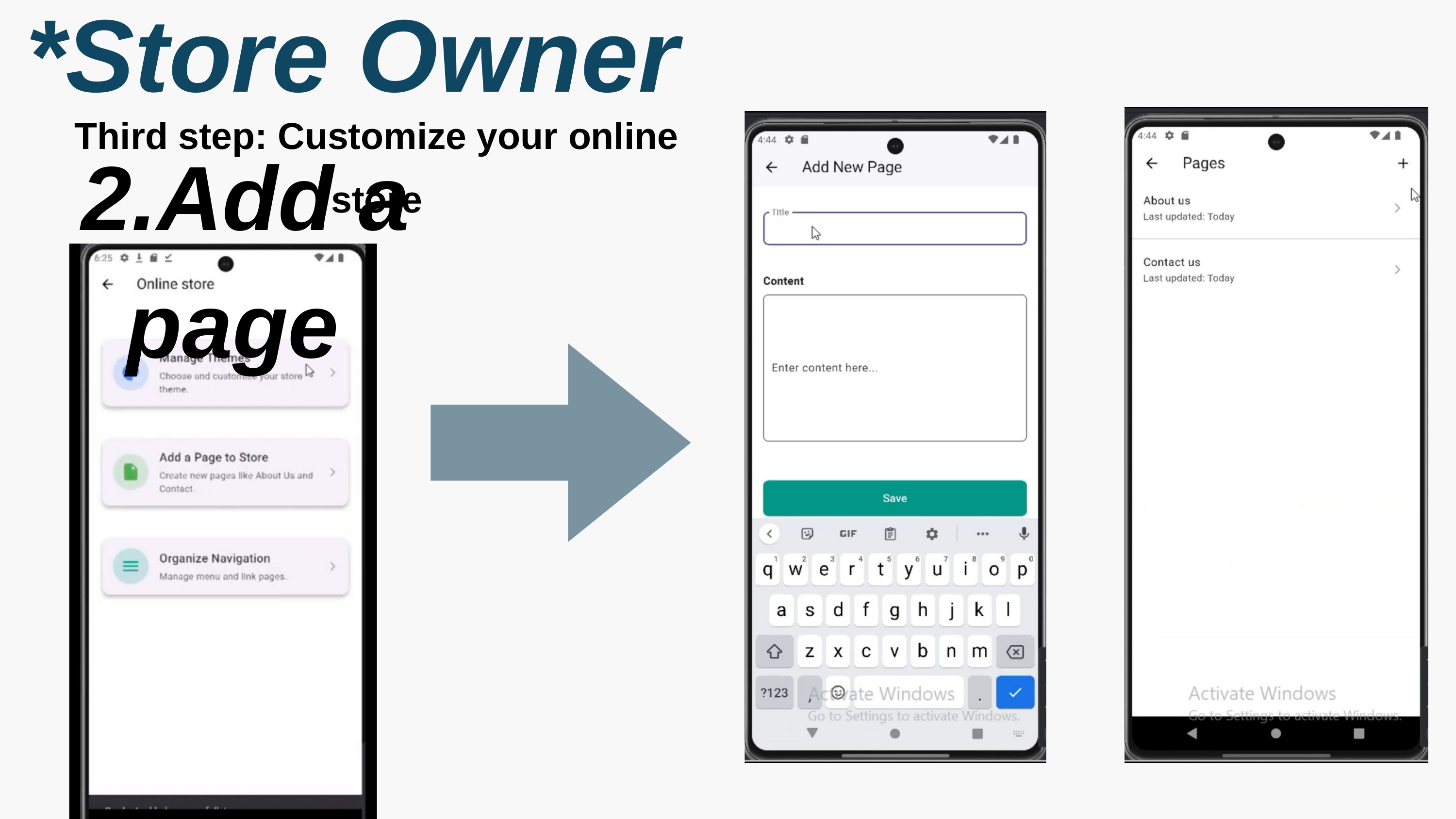

*Store Owner
Third step: Customize your online store

2.Add a page